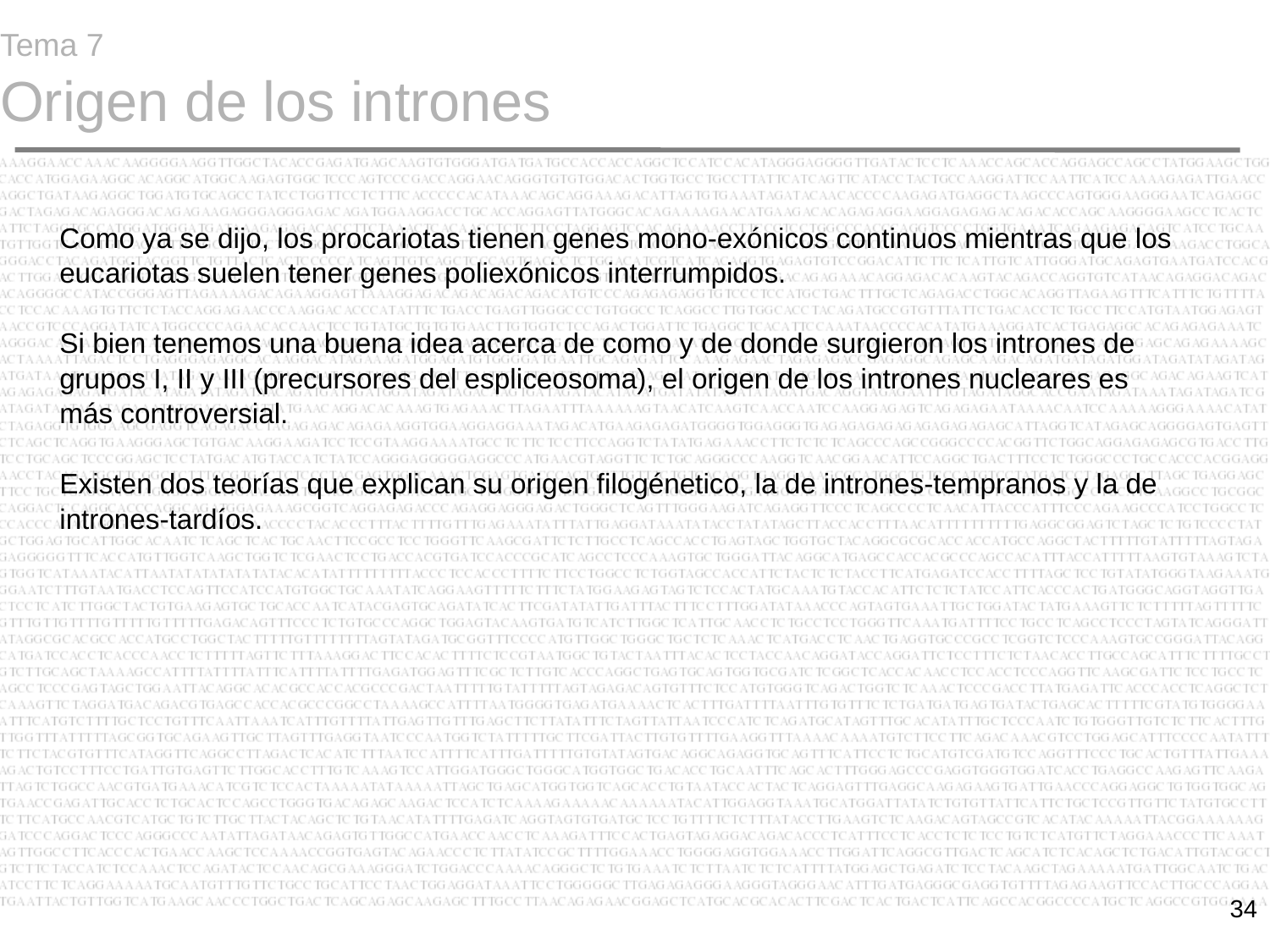

# Tema 7 Origen de los intrones

Como ya se dijo, los procariotas tienen genes mono-exónicos continuos mientras que los eucariotas suelen tener genes poliexónicos interrumpidos.

Si bien tenemos una buena idea acerca de como y de donde surgieron los intrones de grupos I, II y III (precursores del espliceosoma), el origen de los intrones nucleares es más controversial.

Existen dos teorías que explican su origen filogénetico, la de intrones-tempranos y la de intrones-tardíos.